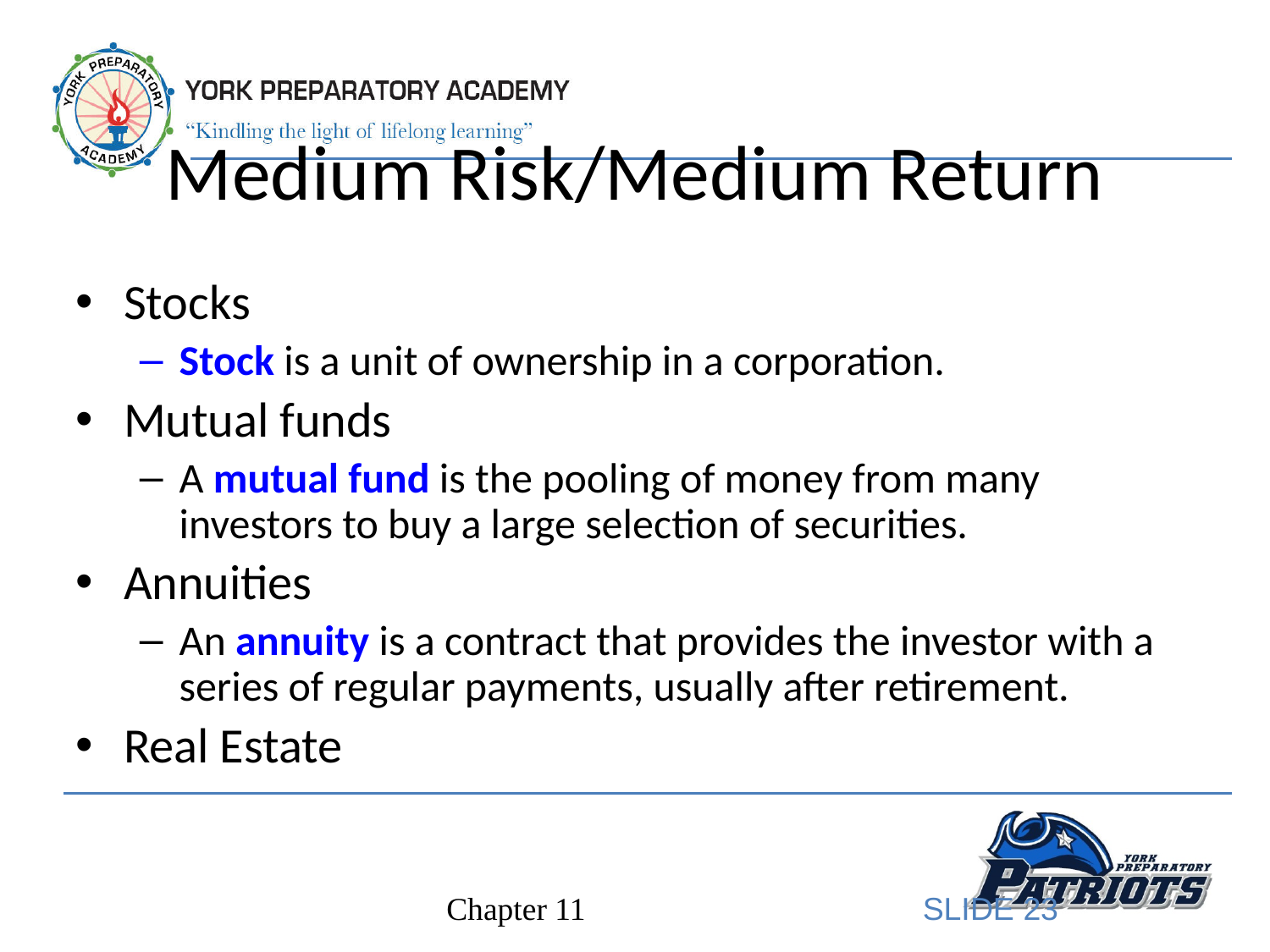

# Medium Risk/Medium Return
Stocks
Stock is a unit of ownership in a corporation.
Mutual funds
A mutual fund is the pooling of money from many investors to buy a large selection of securities.
Annuities
An annuity is a contract that provides the investor with a series of regular payments, usually after retirement.
Real Estate
SLIDE 23
Chapter 11